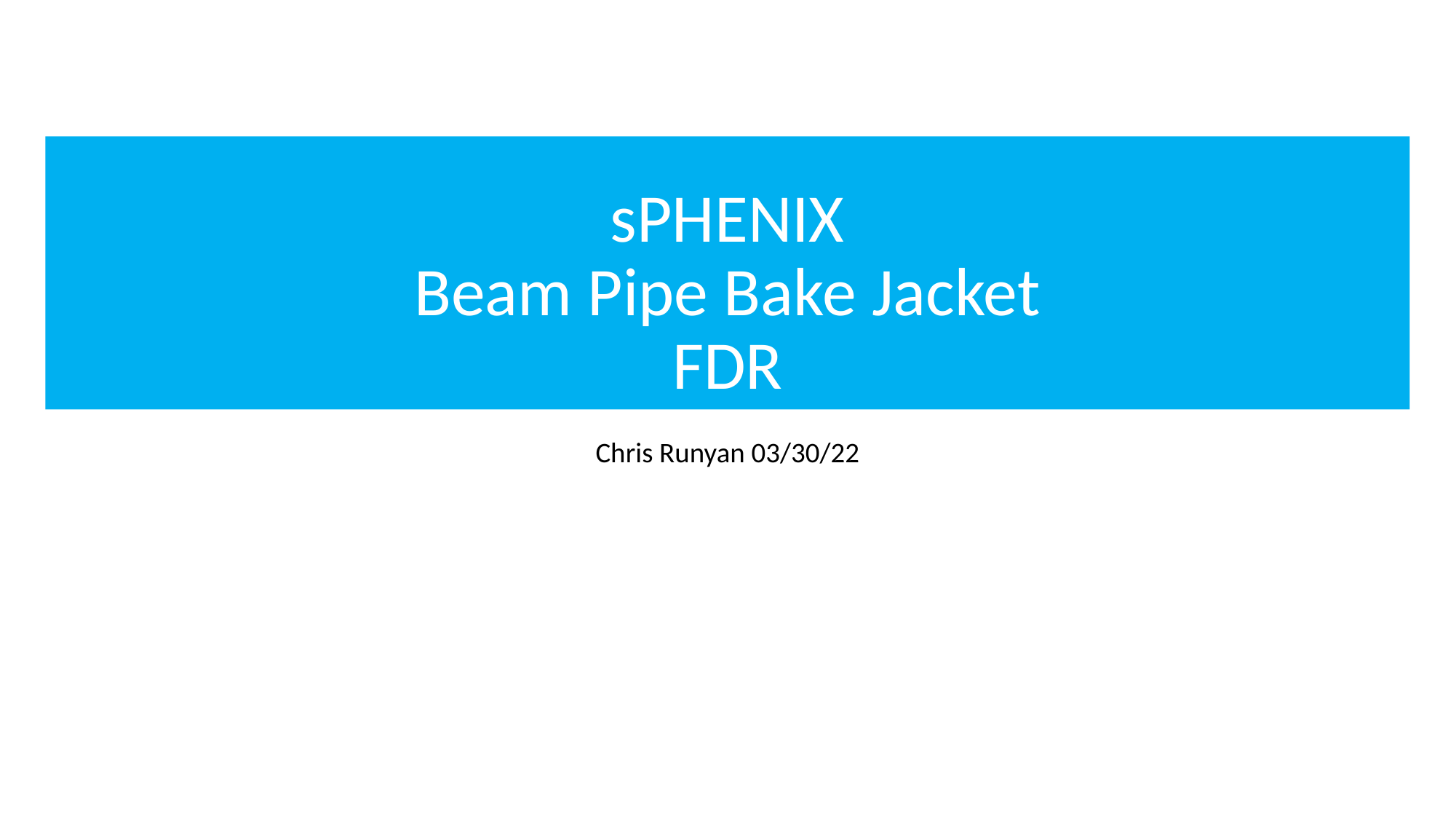

# sPHENIX Beam Pipe Bake Jacket FDR
Chris Runyan 03/30/22